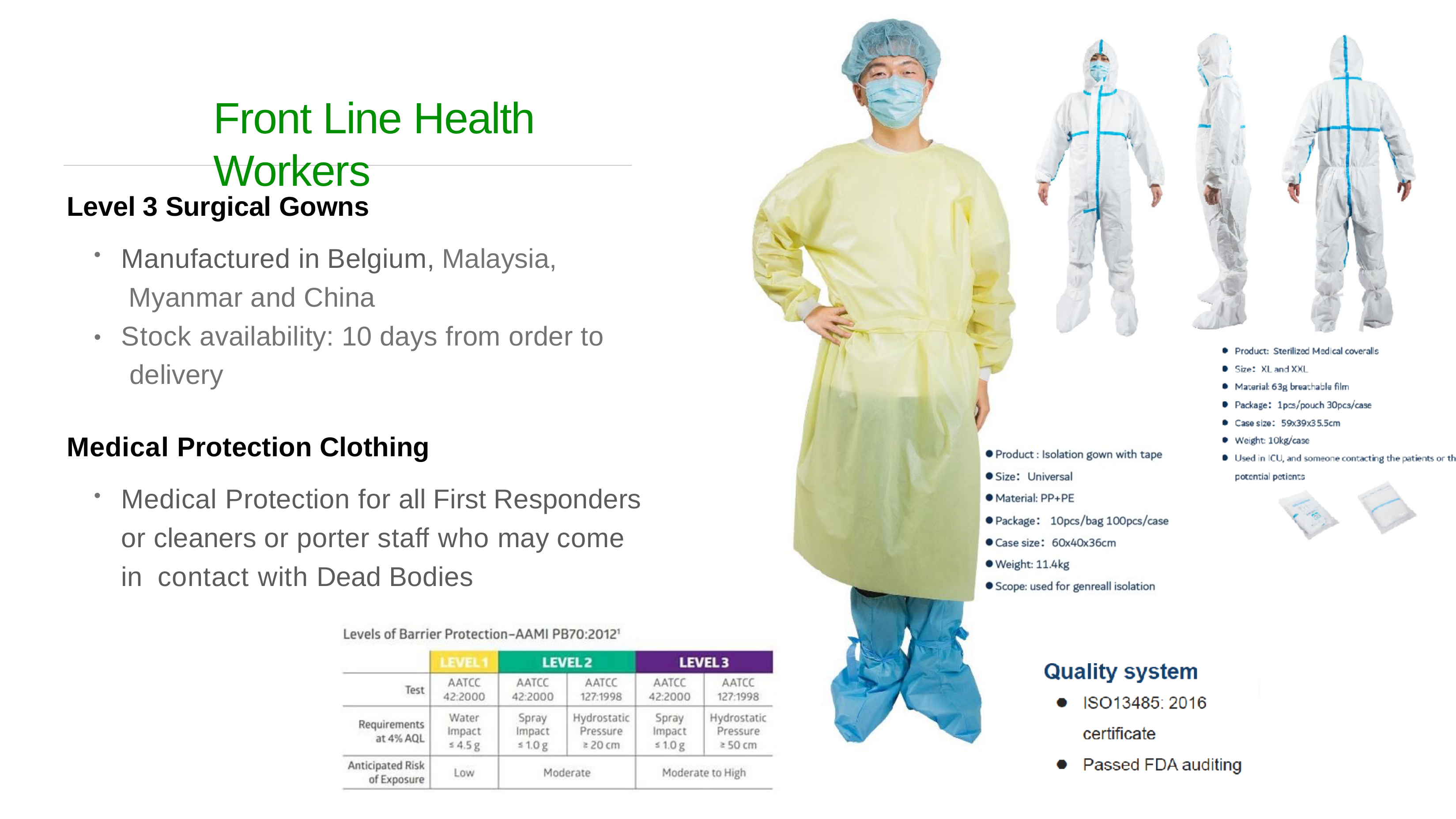

# Front Line Health Workers
Level 3 Surgical Gowns
Manufactured in Belgium, Malaysia,  Myanmar and China
Stock availability: 10 days from order to  delivery
•

Medical Protection Clothing
Medical Protection for all First Responders  or cleaners or porter staﬀ who may come in  contact with Dead Bodies